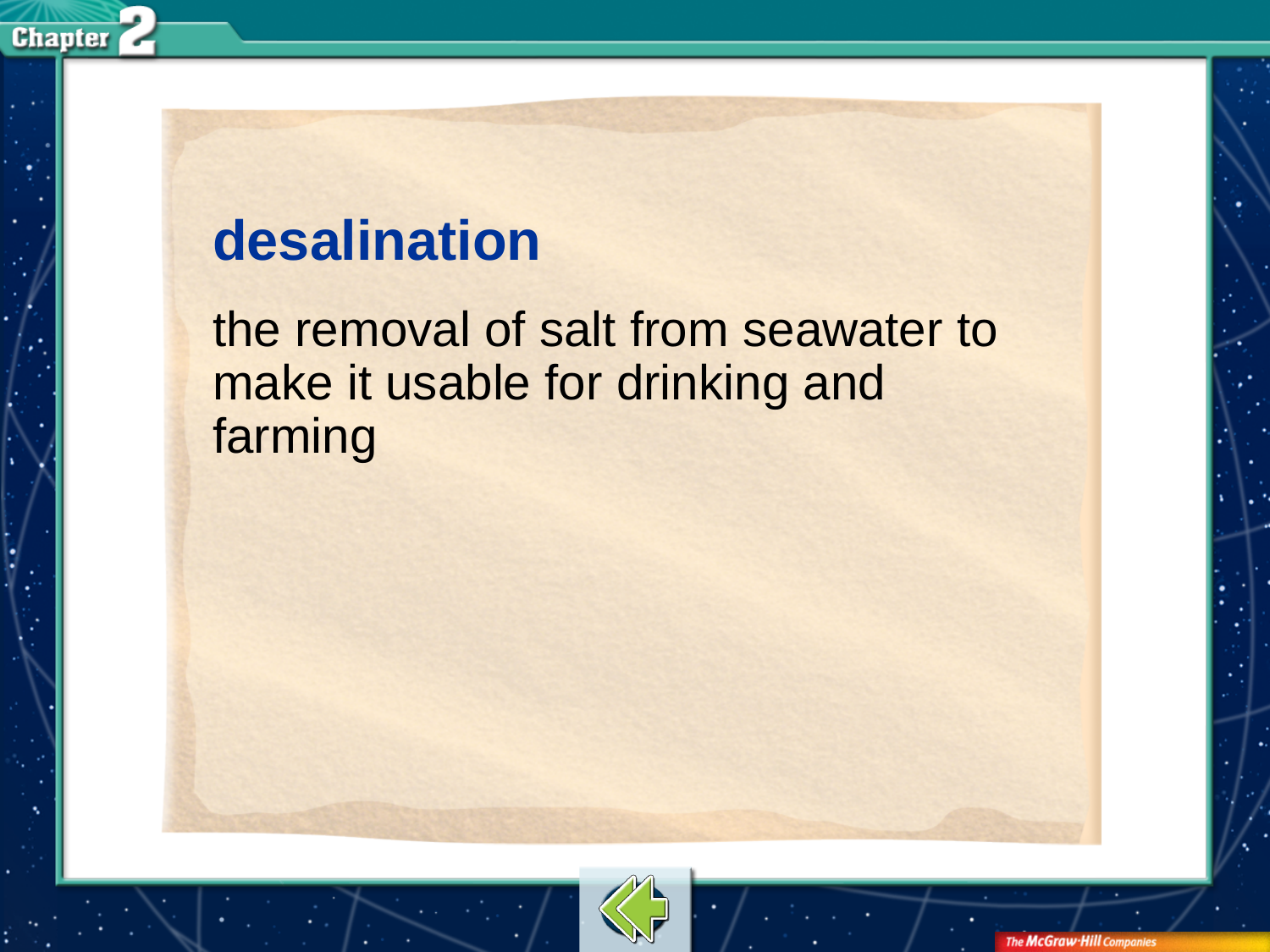

desalination
the removal of salt from seawater to make it usable for drinking and farming
# Vocab26